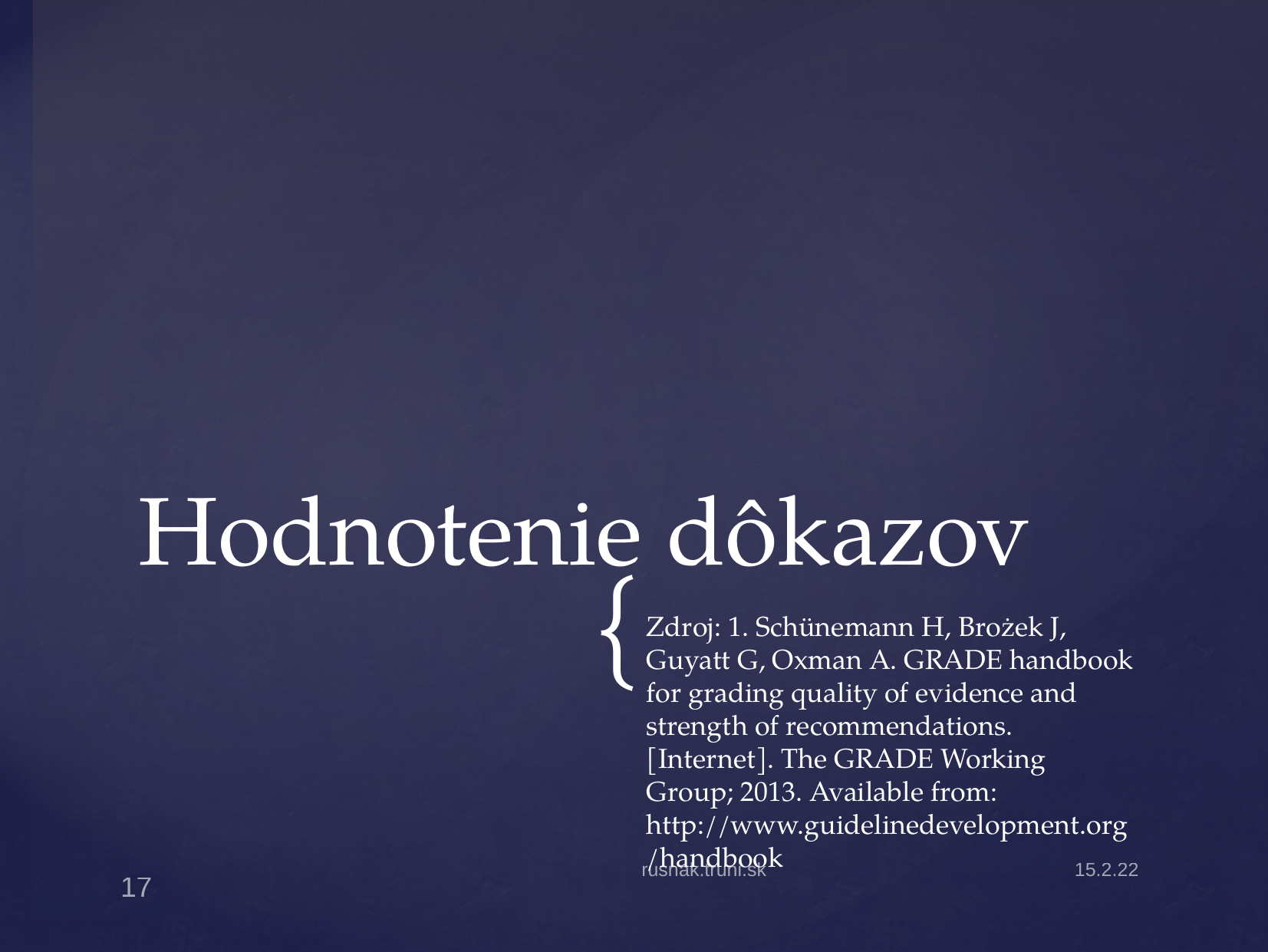

# Hodnotenie dôkazov
Zdroj: ﻿1. Schünemann H, Brożek J, Guyatt G, Oxman A. GRADE handbook for grading quality of evidence and strength of recommendations. [Internet]. The GRADE Working Group; 2013. Available from: http://www.guidelinedevelopment.org/handbook
rusnak.truni.sk
15.2.22
17